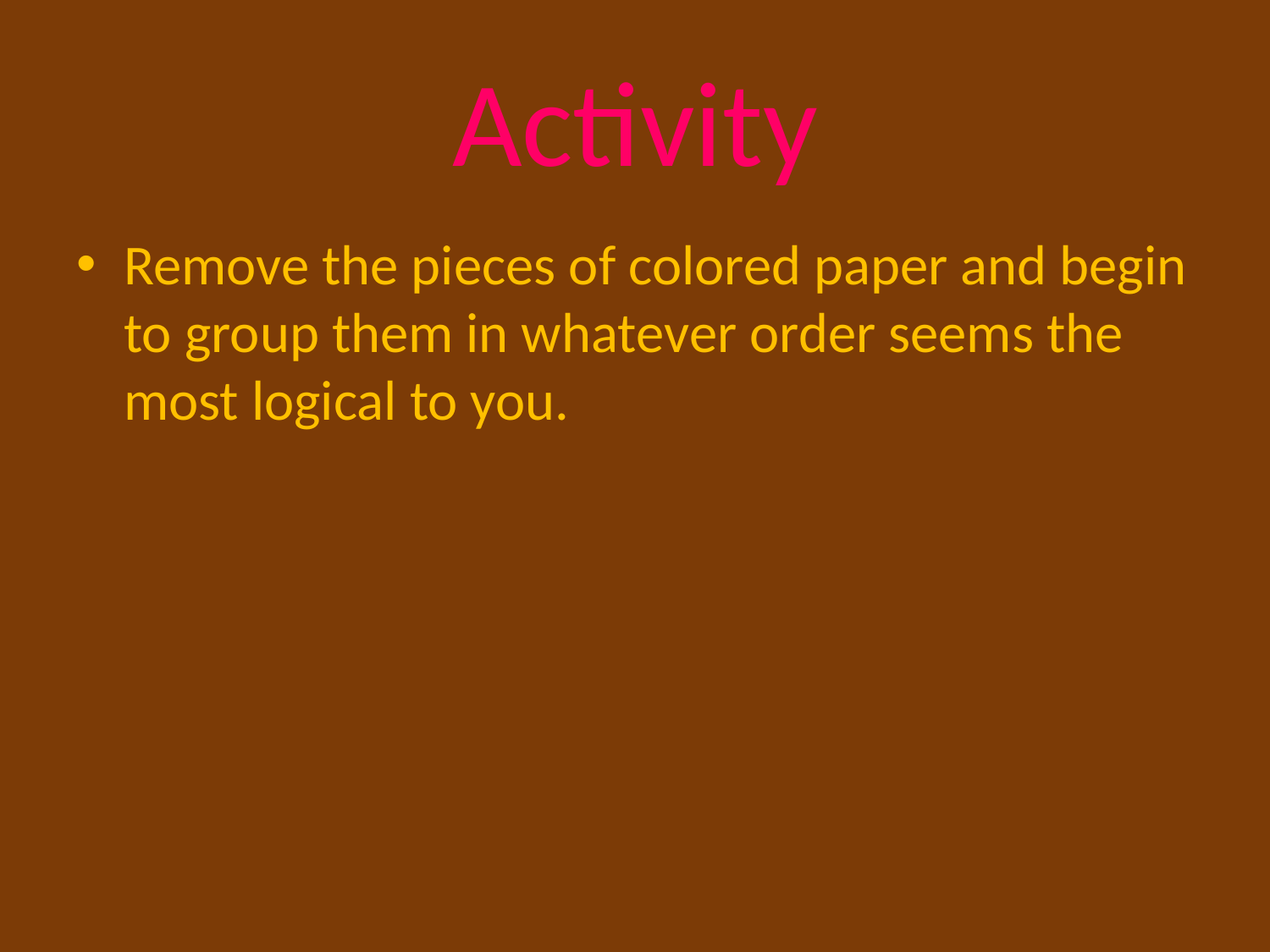

# Activity
Remove the pieces of colored paper and begin to group them in whatever order seems the most logical to you.